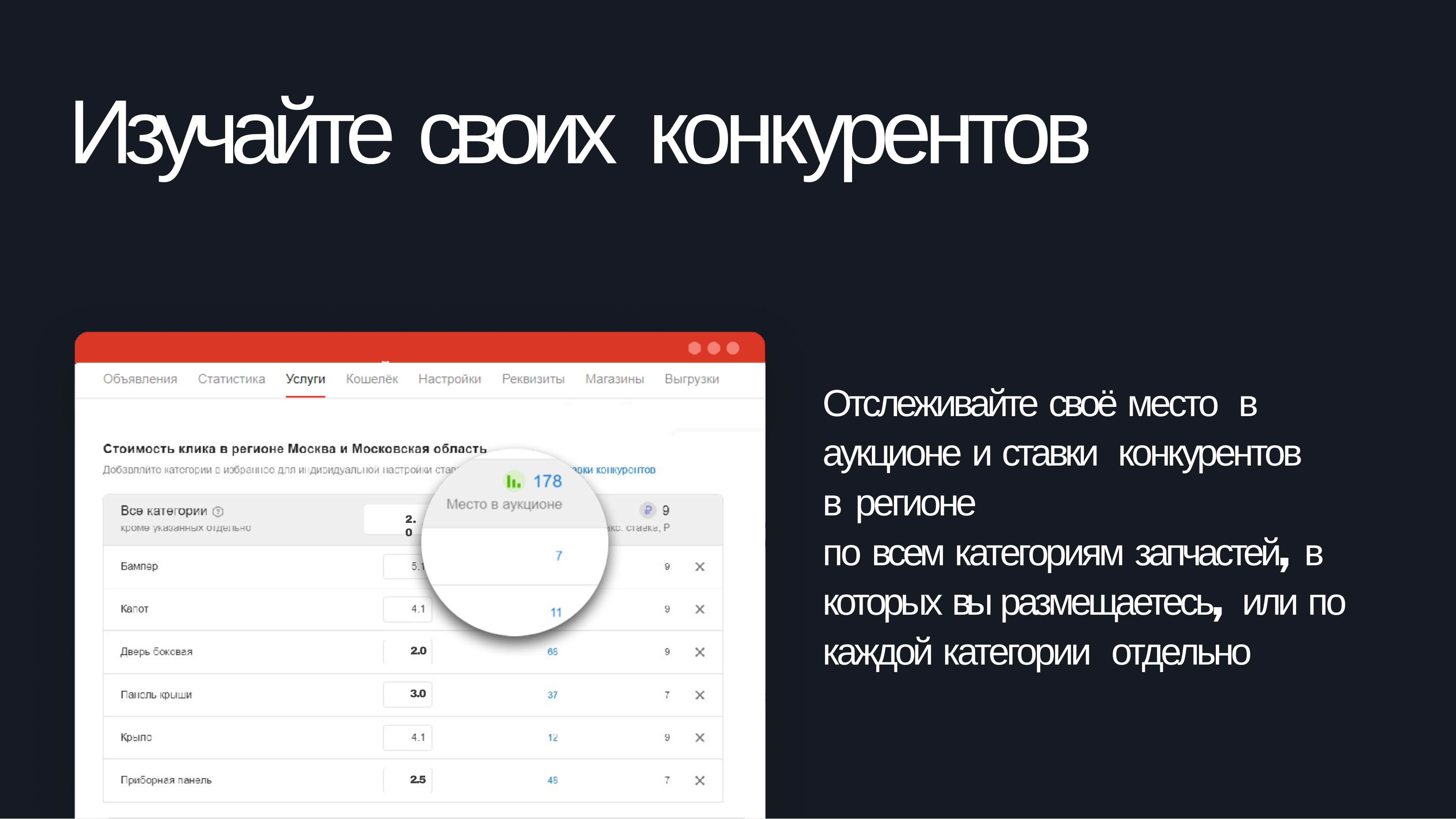

# Изучайте своих конкурентов

Отслеживайте своё место  в аукционе и ставки  конкурентов в регионе
по всем категориям запчастей,  в которых вы размещаетесь,  или по каждой категории  отдельно

2.0

2.0
3.0

2.5